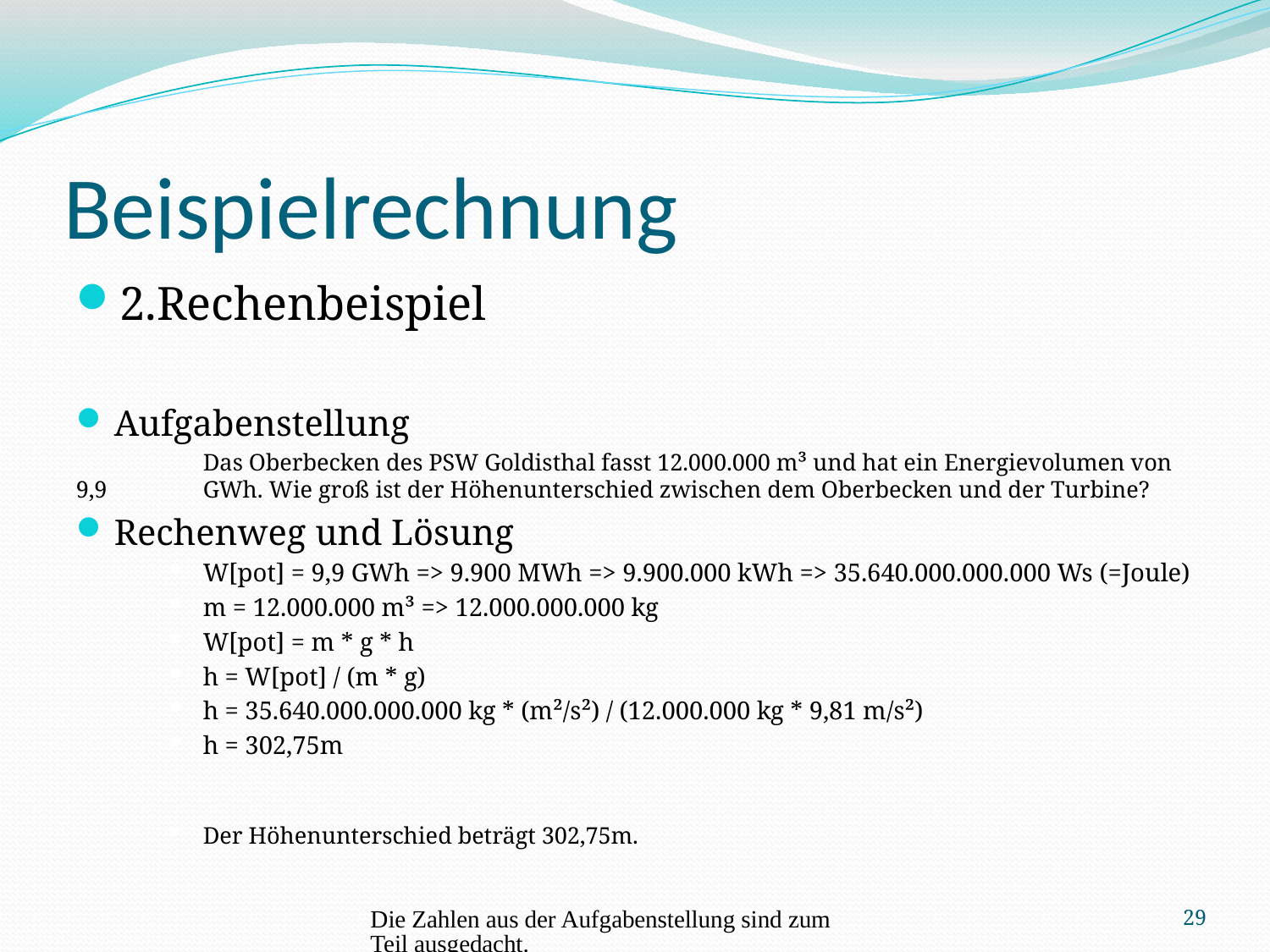

# Beispielrechnung
2.Rechenbeispiel

Aufgabenstellung
	Das Oberbecken des PSW Goldisthal fasst 12.000.000 m³ und hat ein Energievolumen von 9,9 	GWh. Wie groß ist der Höhenunterschied zwischen dem Oberbecken und der Turbine?
Rechenweg und Lösung
W[pot] = 9,9 GWh => 9.900 MWh => 9.900.000 kWh => 35.640.000.000.000 Ws (=Joule)
m = 12.000.000 m³ => 12.000.000.000 kg
W[pot] = m * g * h
h = W[pot] / (m * g)
h = 35.640.000.000.000 kg * (m²/s²) / (12.000.000 kg * 9,81 m/s²)
h = 302,75m

Der Höhenunterschied beträgt 302,75m.
Die Zahlen aus der Aufgabenstellung sind zum Teil ausgedacht.
29